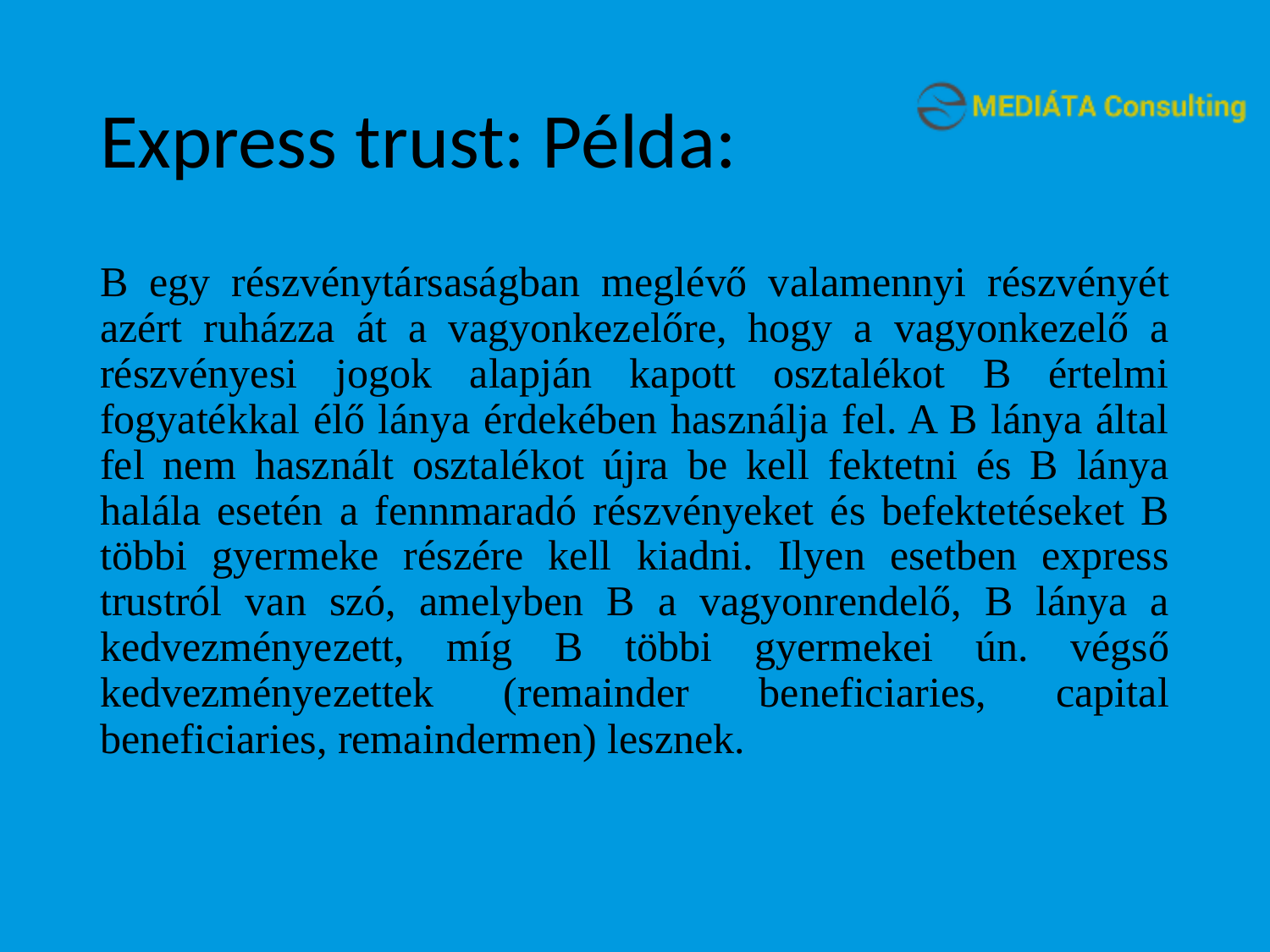

# Express trust: Példa:
B egy részvénytársaságban meglévő valamennyi részvényét azért ruházza át a vagyonkezelőre, hogy a vagyonkezelő a részvényesi jogok alapján kapott osztalékot B értelmi fogyatékkal élő lánya érdekében használja fel. A B lánya által fel nem használt osztalékot újra be kell fektetni és B lánya halála esetén a fennmaradó részvényeket és befektetéseket B többi gyermeke részére kell kiadni. Ilyen esetben express trustról van szó, amelyben B a vagyonrendelő, B lánya a kedvezményezett, míg B többi gyermekei ún. végső kedvezményezettek (remainder beneficiaries, capital beneficiaries, remaindermen) lesznek.